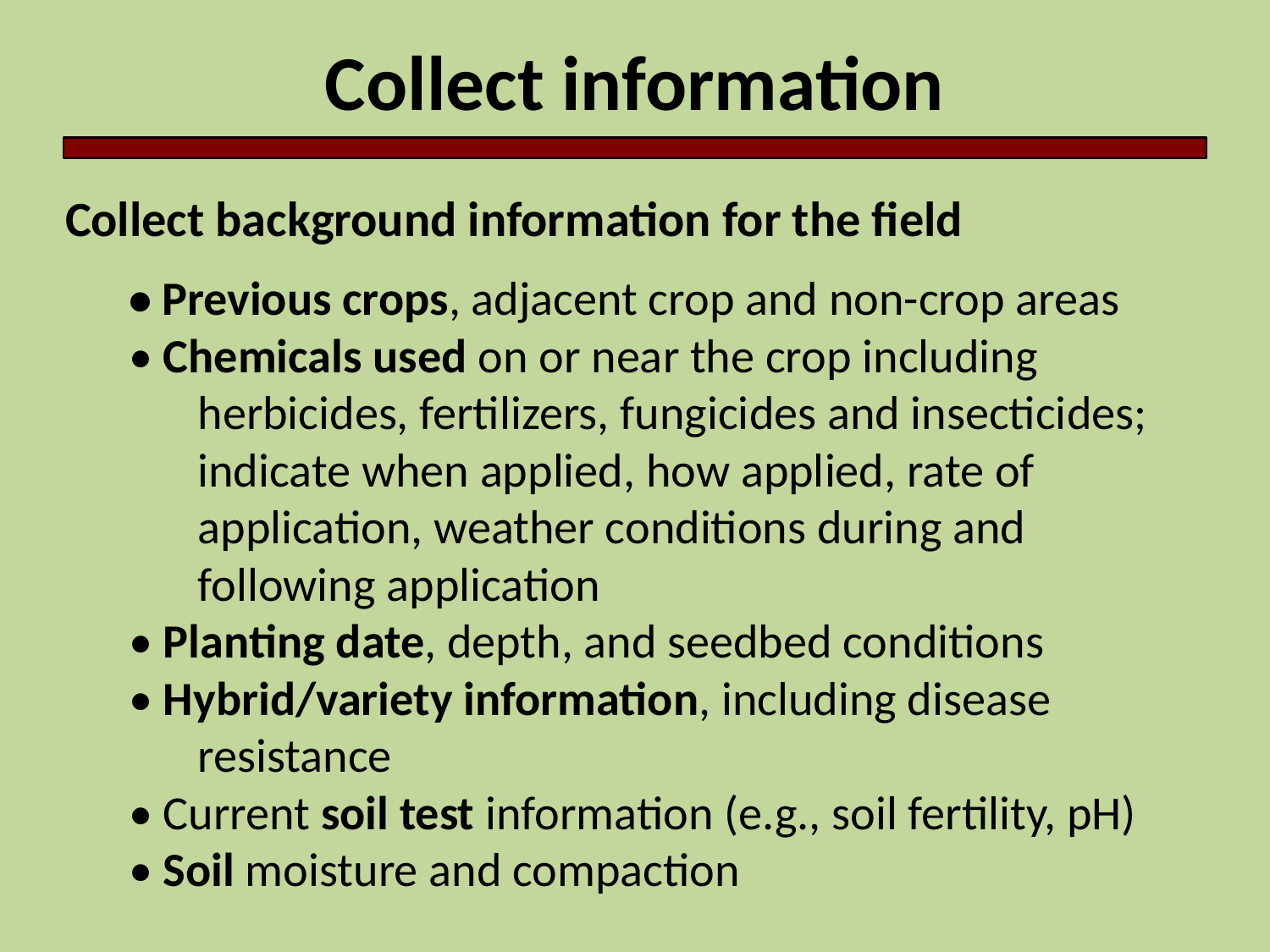

Collect information
Collect background information for the field

• Previous crops, adjacent crop and non-crop areas
• Chemicals used on or near the crop including herbicides, fertilizers, fungicides and insecticides; indicate when applied, how applied, rate of application, weather conditions during and following application
• Planting date, depth, and seedbed conditions
• Hybrid/variety information, including disease resistance
• Current soil test information (e.g., soil fertility, pH)
• Soil moisture and compaction